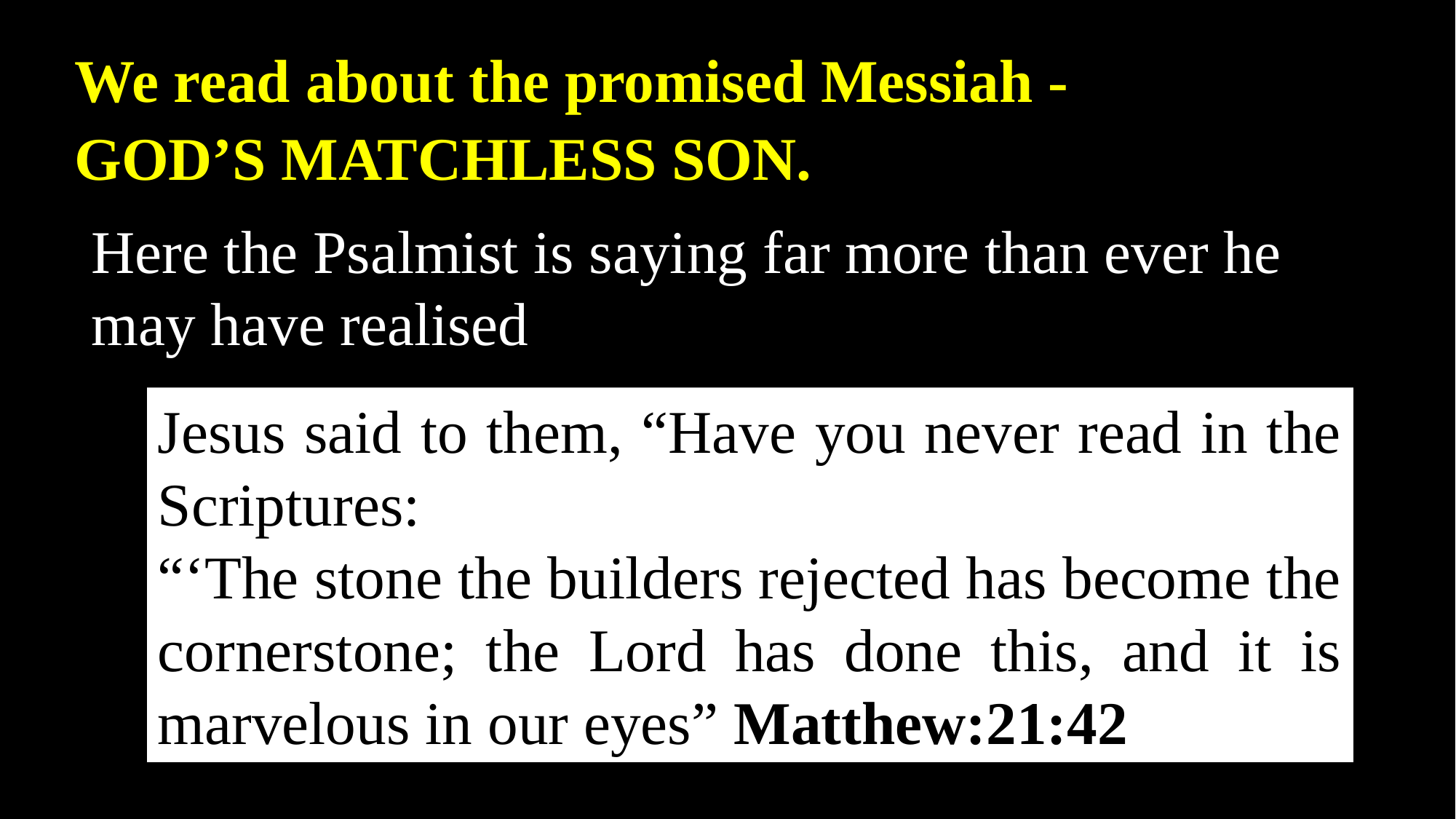

We read about the promised Messiah -      	GOD’S MATCHLESS SON.
Here the Psalmist is saying far more than ever he
may have realised
Jesus said to them, “Have you never read in the Scriptures:
“‘The stone the builders rejected has become the cornerstone; the Lord has done this, and it is marvelous in our eyes” Matthew:21:42